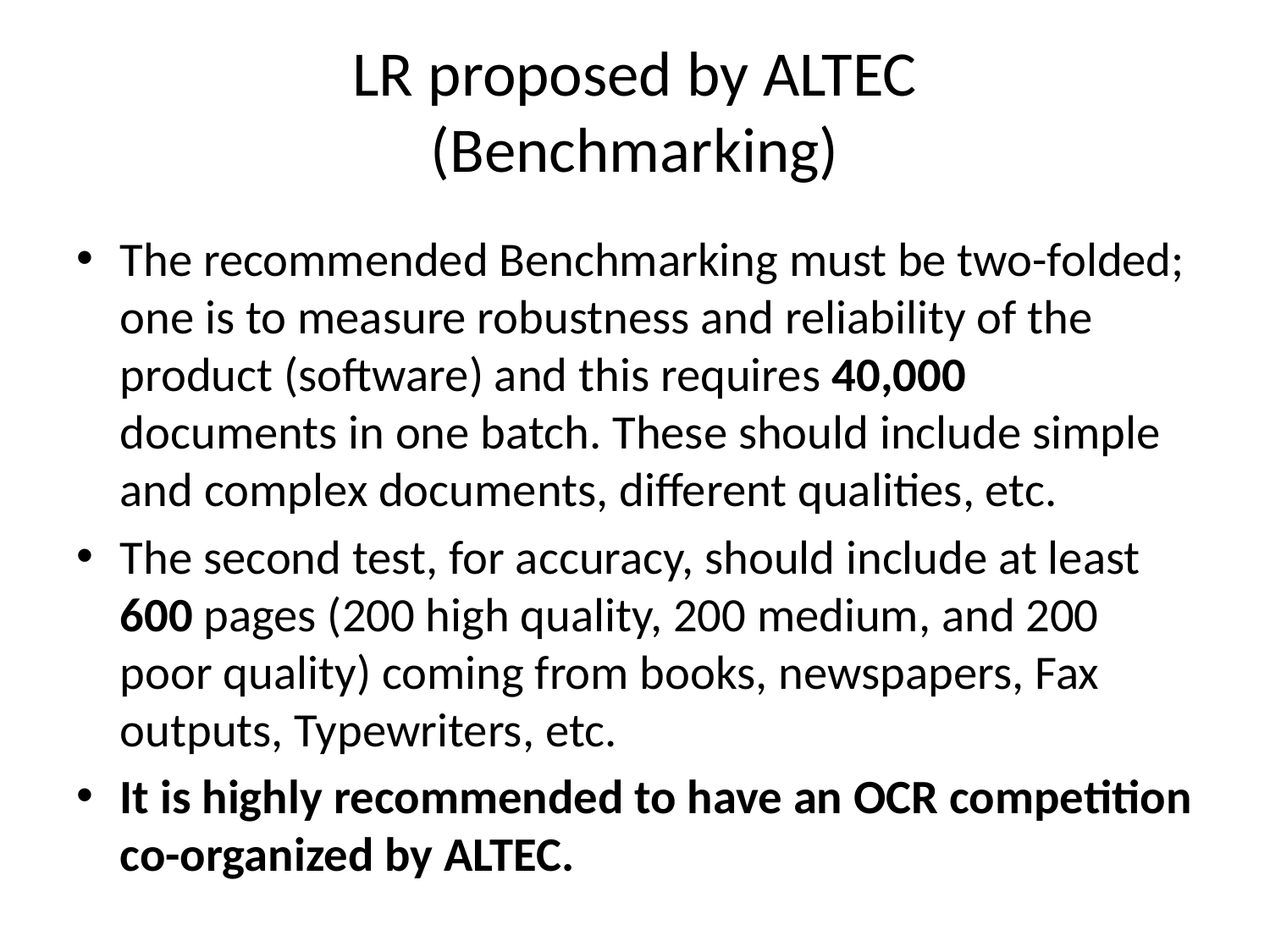

# LR proposed by ALTEC (Benchmarking)
The recommended Benchmarking must be two-folded; one is to measure robustness and reliability of the product (software) and this requires 40,000 documents in one batch. These should include simple and complex documents, different qualities, etc.
The second test, for accuracy, should include at least 600 pages (200 high quality, 200 medium, and 200 poor quality) coming from books, newspapers, Fax outputs, Typewriters, etc.
It is highly recommended to have an OCR competition co-organized by ALTEC.